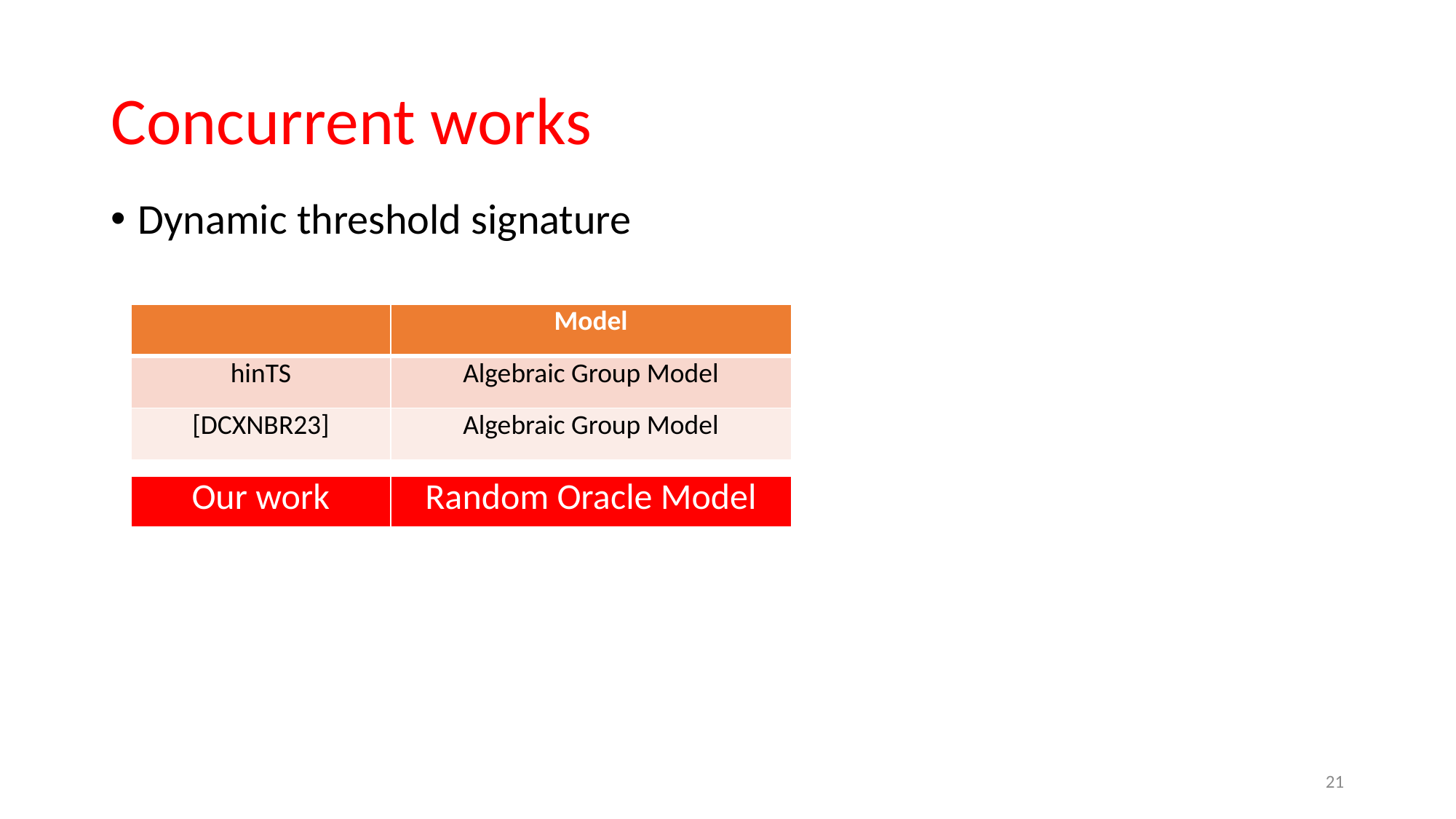

# Concurrent works
Dynamic threshold signature

|  | Model |
| --- | --- |
| hinTS | Algebraic Group Model |
| [DCXNBR23] | Algebraic Group Model |
| Our work | Random Oracle Model |
| --- | --- |
21